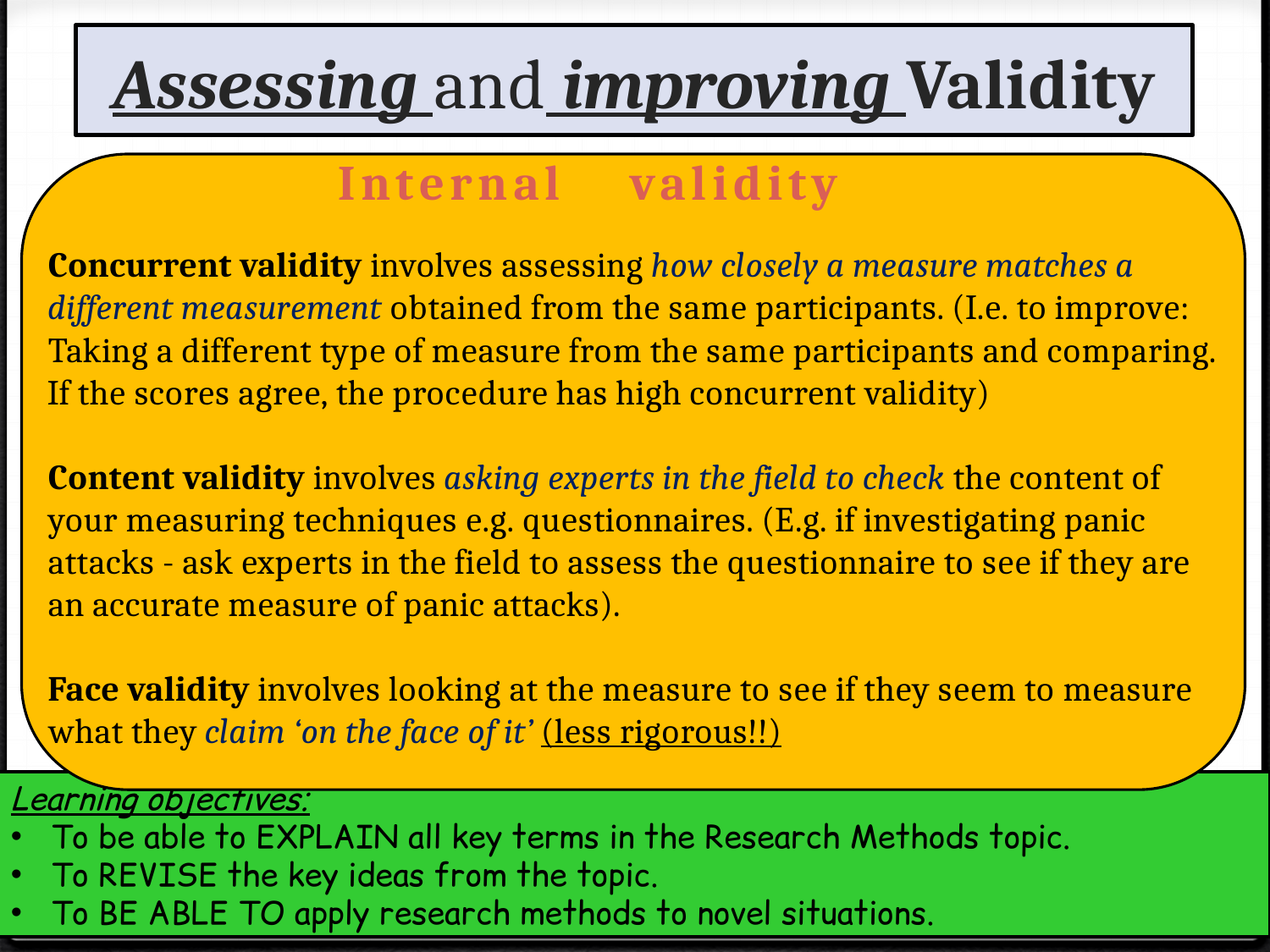

Assessing and improving Validity
Internal    validity

Concurrent validity involves assessing how closely a measure matches a different measurement obtained from the same participants. (I.e. to improve: Taking a different type of measure from the same participants and comparing. If the scores agree, the procedure has high concurrent validity)

Content validity involves asking experts in the field to check the content of your measuring techniques e.g. questionnaires. (E.g. if investigating panic attacks - ask experts in the field to assess the questionnaire to see if they are an accurate measure of panic attacks).

Face validity involves looking at the measure to see if they seem to measure what they claim ‘on the face of it’ (less rigorous!!)
Learning objectives:
To be able to EXPLAIN all key terms in the Research Methods topic.
To REVISE the key ideas from the topic.
To BE ABLE TO apply research methods to novel situations.